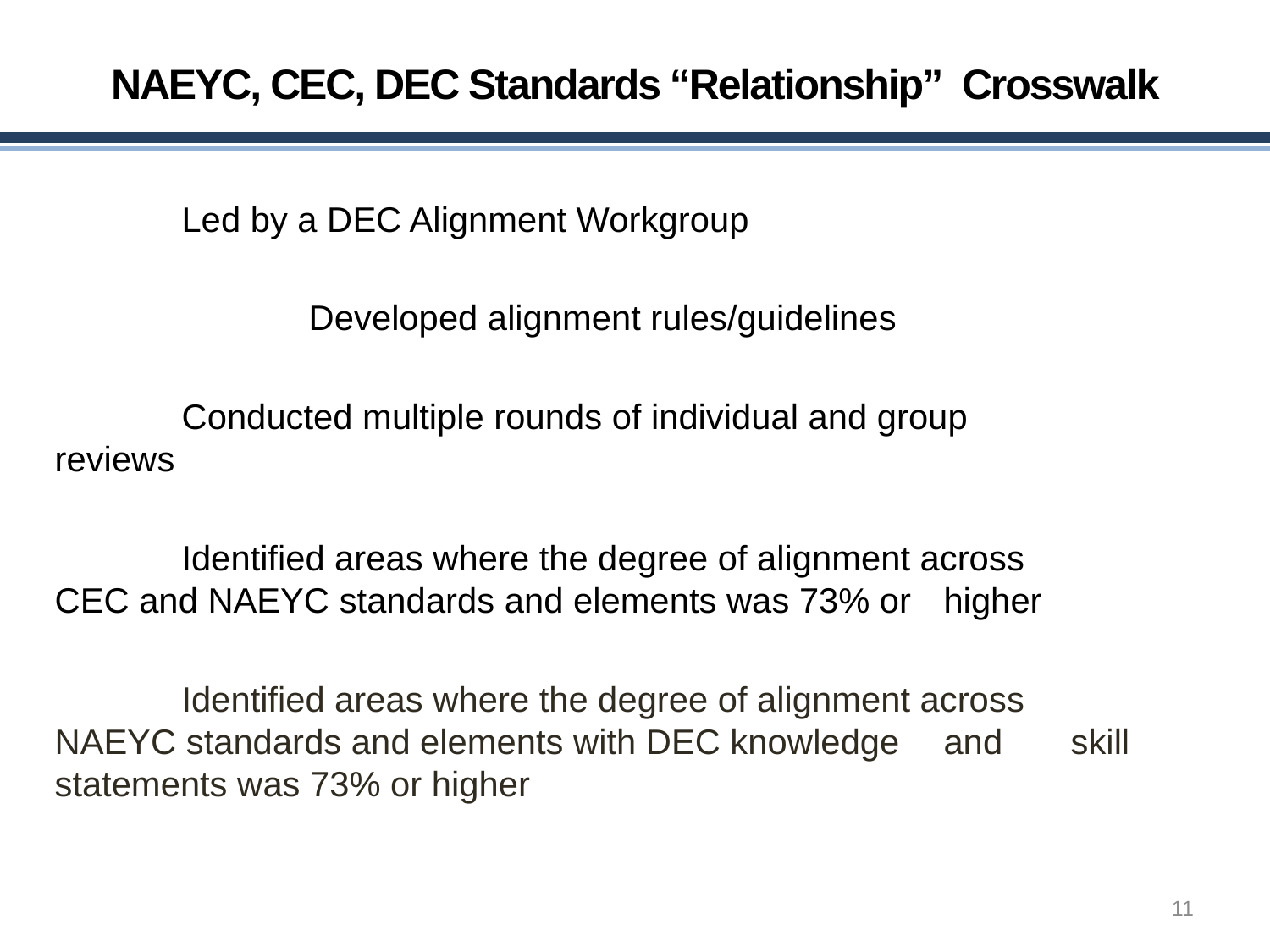

NAEYC, CEC, DEC Standards “Relationship”  Crosswalk
	Led by a DEC Alignment Workgroup

		Developed alignment rules/guidelines

	Conducted multiple rounds of individual and group 	reviews

	Identified areas where the degree of alignment across 	CEC and NAEYC standards and elements was 73% or 	higher

	Identified areas where the degree of alignment across 	NAEYC standards and elements with DEC knowledge 	and 	skill statements was 73% or higher

11